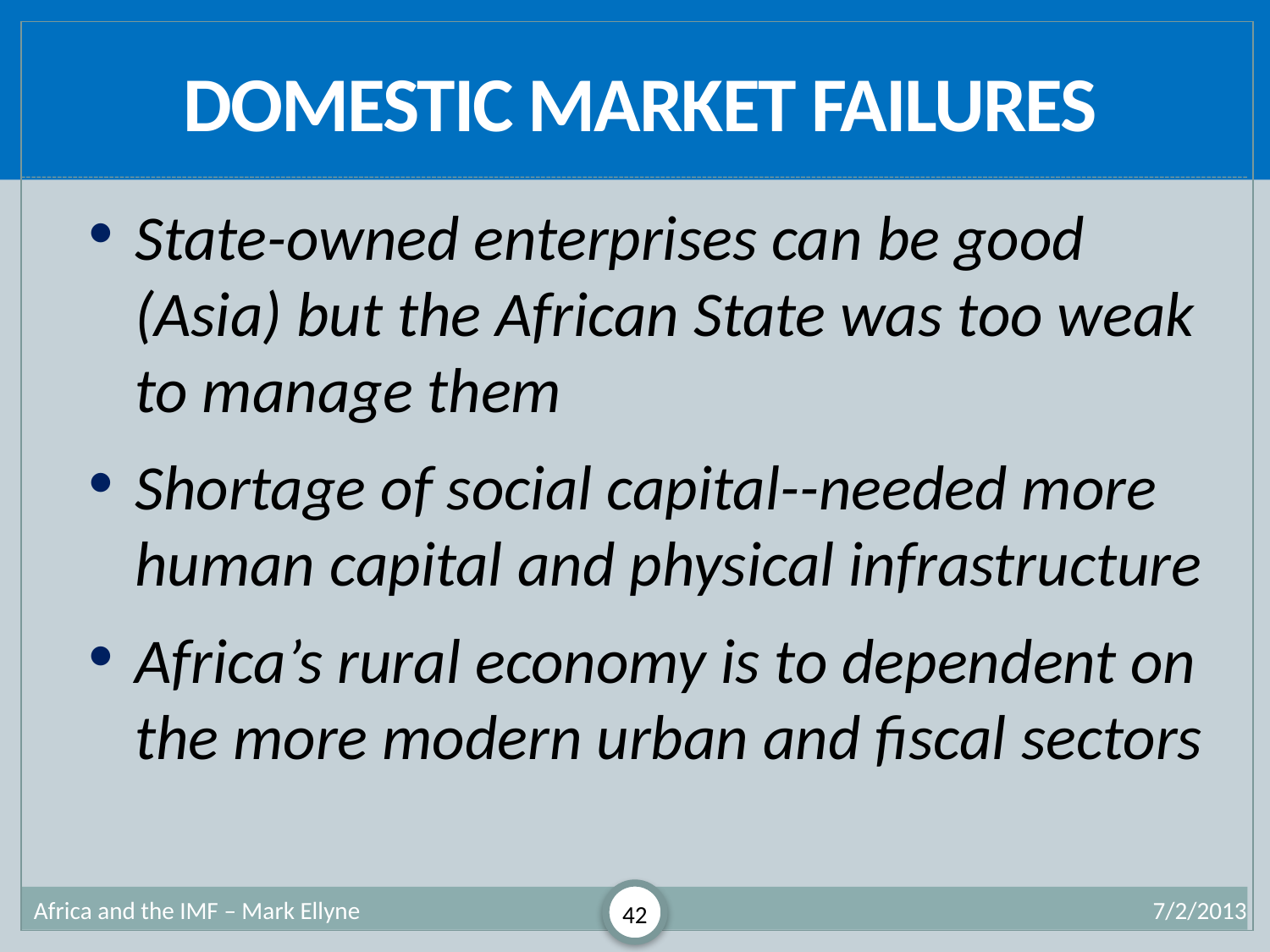

# Domestic Market Failures
State-owned enterprises can be good (Asia) but the African State was too weak to manage them
Shortage of social capital--needed more human capital and physical infrastructure
Africa’s rural economy is to dependent on the more modern urban and fiscal sectors
Africa and the IMF – Mark Ellyne
42
7/2/2013